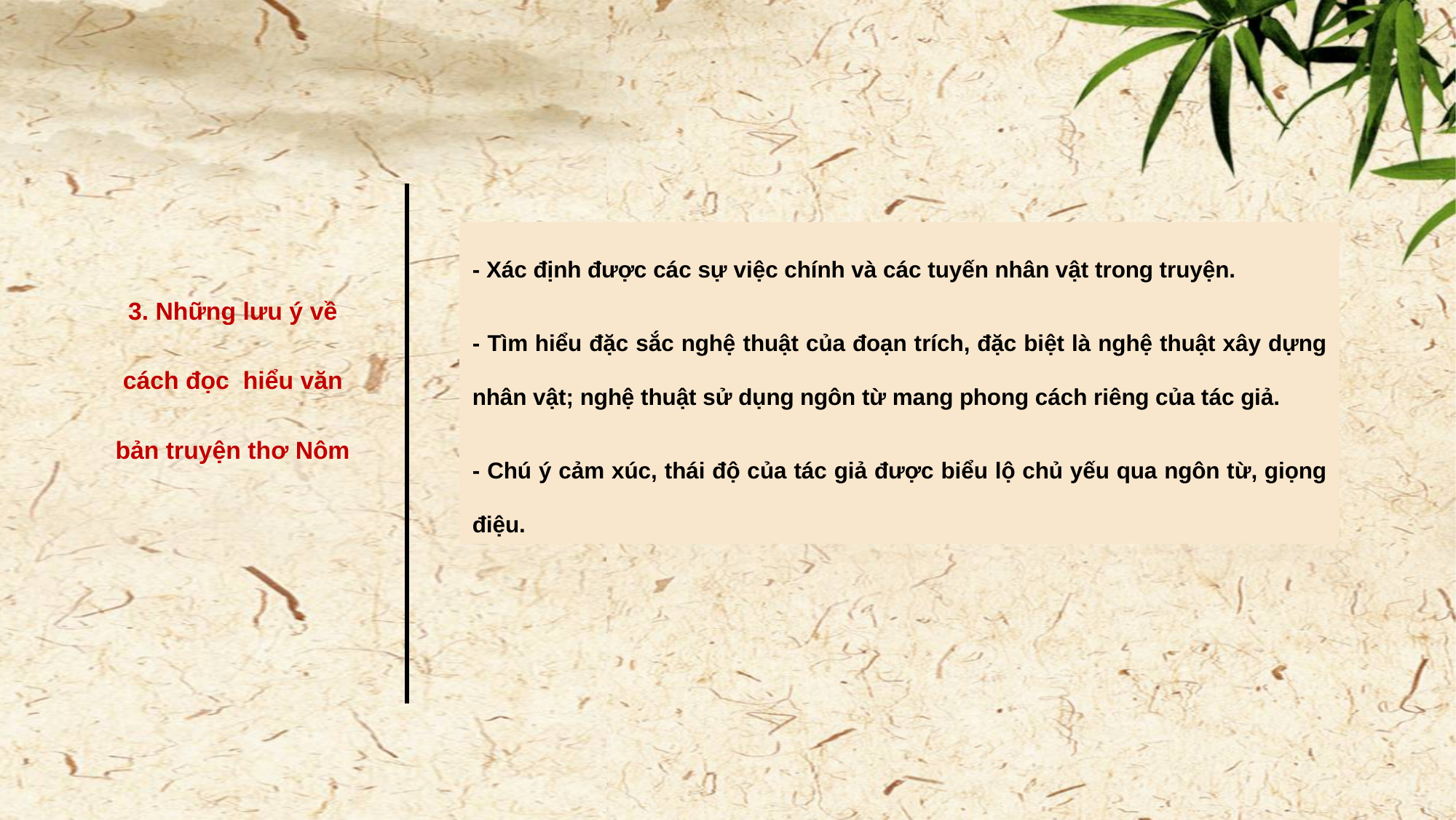

- Xác định được các sự việc chính và các tuyến nhân vật trong truyện.
- Tìm hiểu đặc sắc nghệ thuật của đoạn trích, đặc biệt là nghệ thuật xây dựng nhân vật; nghệ thuật sử dụng ngôn từ mang phong cách riêng của tác giả.
- Chú ý cảm xúc, thái độ của tác giả được biểu lộ chủ yếu qua ngôn từ, giọng điệu.
3. Những lưu ý về cách đọc  hiểu văn bản truyện thơ Nôm